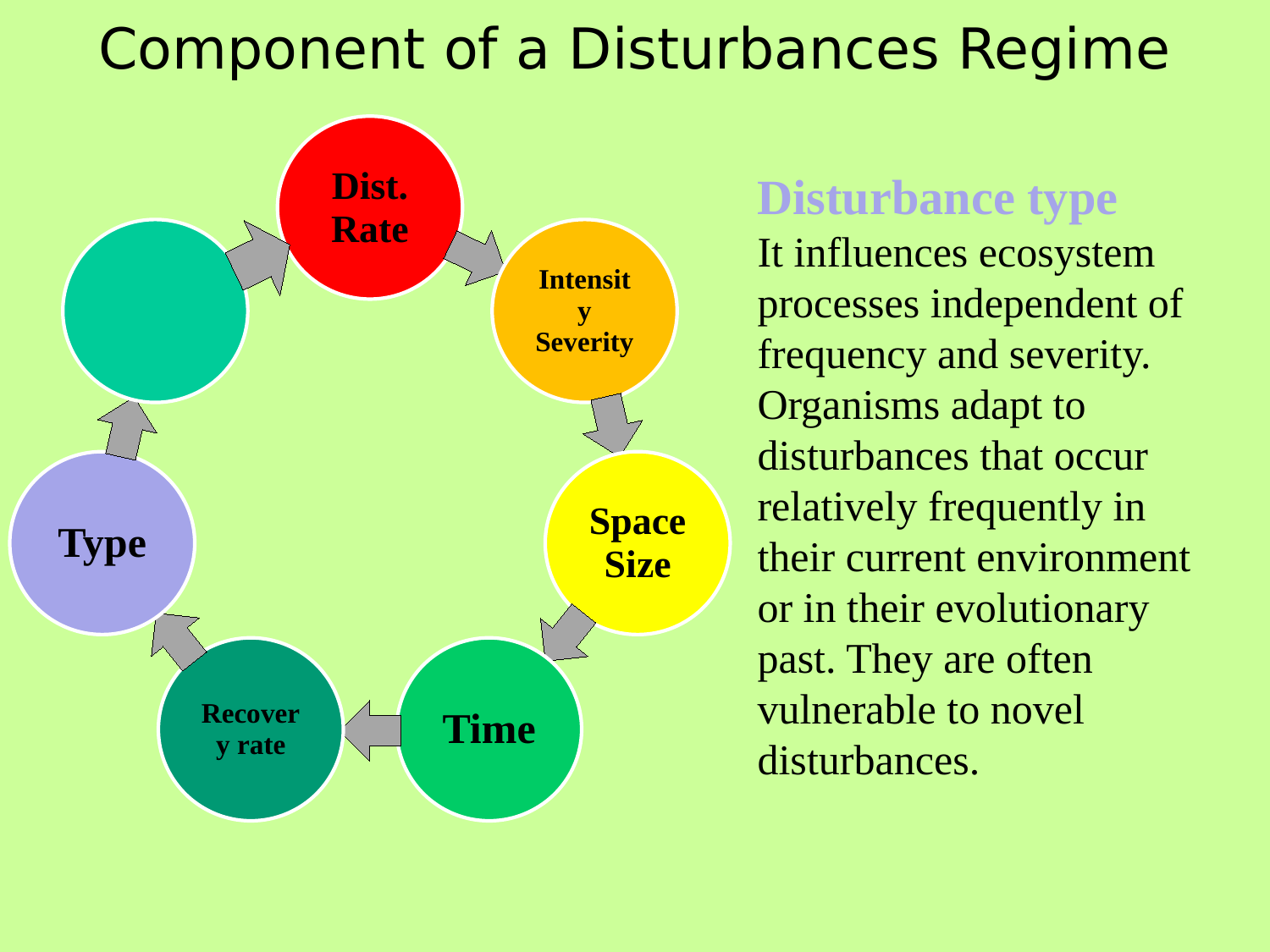

Component of a Disturbances Regime
Dist. Rate
Type
Recovery rate
Intensity Severity
Time
Space Size
Disturbance type
It influences ecosystem processes independent of frequency and severity. Organisms adapt to disturbances that occur relatively frequently in their current environment or in their evolutionary past. They are often vulnerable to novel disturbances.